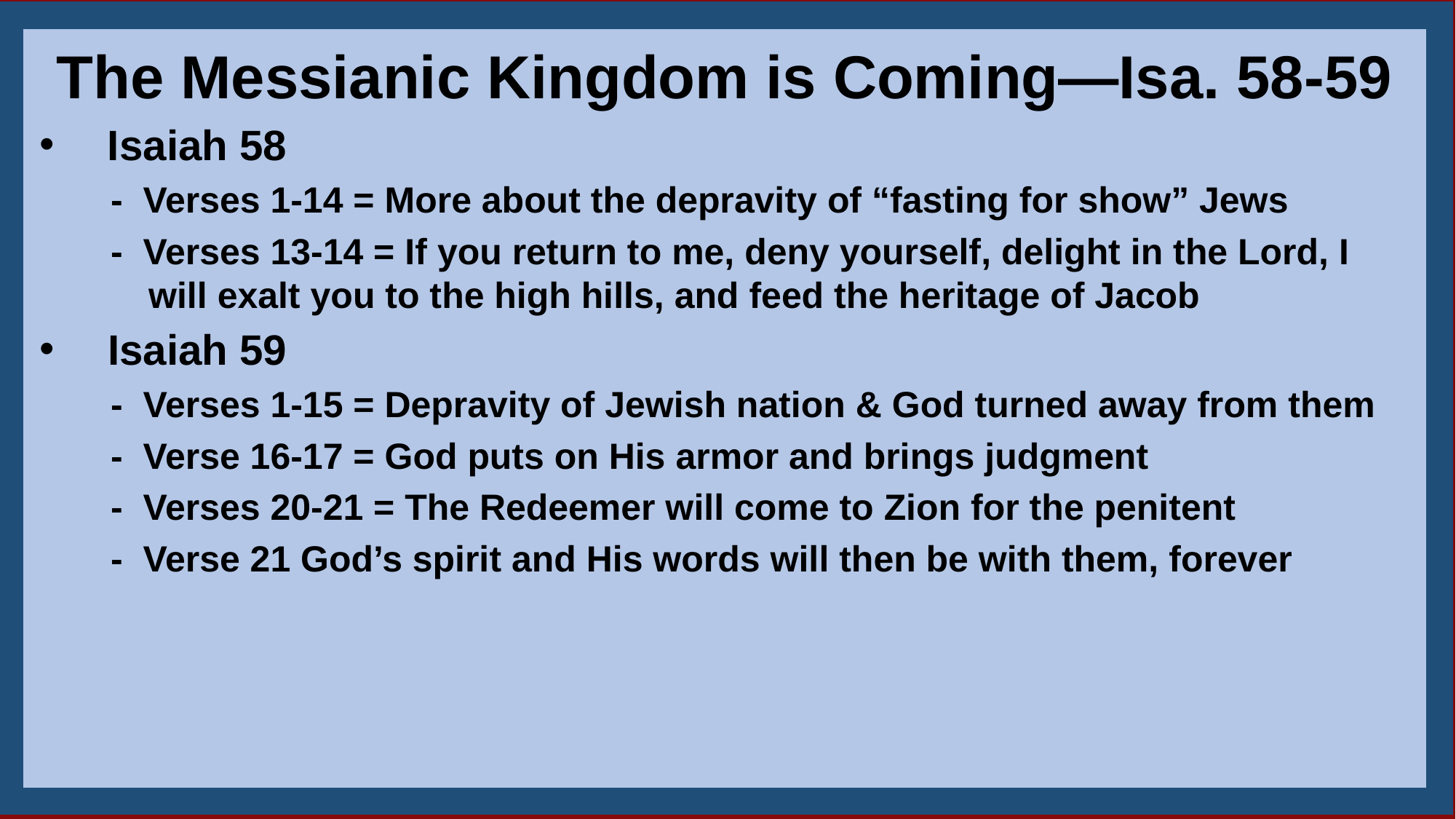

The Messianic Kingdom is Coming—Isa. 58-59
Isaiah 58
       -  Verses 1-14 = More about the depravity of “fasting for show” Jews
       -  Verses 13-14 = If you return to me, deny yourself, delight in the Lord, I 	will exalt you to the high hills, and feed the heritage of Jacob
Isaiah 59
       -  Verses 1-15 = Depravity of Jewish nation & God turned away from them
       -  Verse 16-17 = God puts on His armor and brings judgment
       -  Verses 20-21 = The Redeemer will come to Zion for the penitent
       -  Verse 21 God’s spirit and His words will then be with them, forever
5